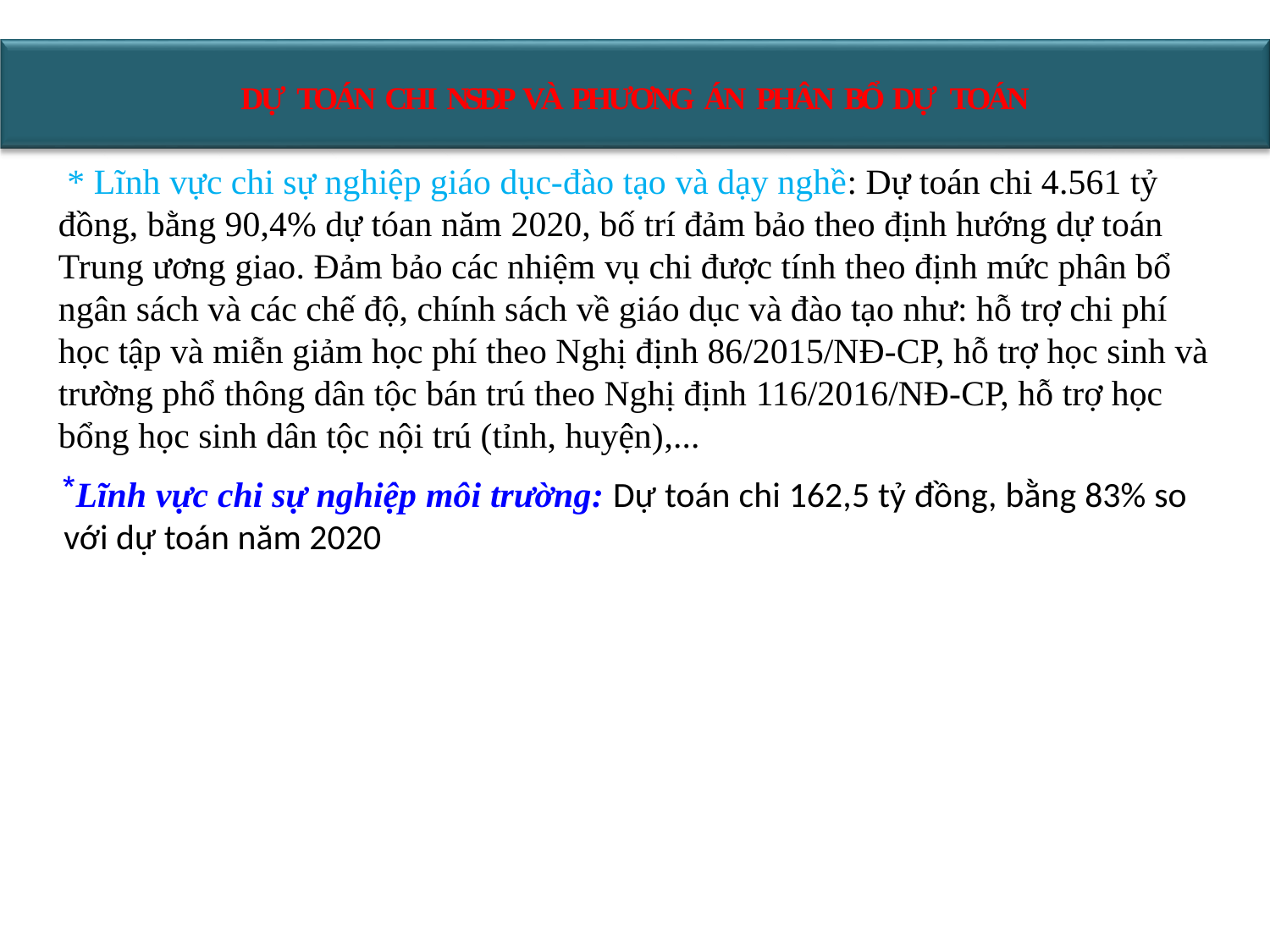

DỰ  TOÁN  CHI  NSĐP  VÀ  PHƯƠNG  ÁN  PHÂN  BỔ  DỰ  TOÁN
 * Lĩnh vực chi sự nghiệp giáo dục-đào tạo và dạy nghề: Dự toán chi 4.561 tỷ đồng, bằng 90,4% dự tóan năm 2020, bố trí đảm bảo theo định hướng dự toán Trung ương giao. Đảm bảo các nhiệm vụ chi được tính theo định mức phân bổ ngân sách và các chế độ, chính sách về giáo dục và đào tạo như: hỗ trợ chi phí học tập và miễn giảm học phí theo Nghị định 86/2015/NĐ-CP, hỗ trợ học sinh và trường phổ thông dân tộc bán trú theo Nghị định 116/2016/NĐ-CP, hỗ trợ học bổng học sinh dân tộc nội trú (tỉnh, huyện),...
Lĩnh vực chi sự nghiệp môi trường: Dự toán chi 162,5 tỷ đồng, bằng 83% so với dự toán năm 2020